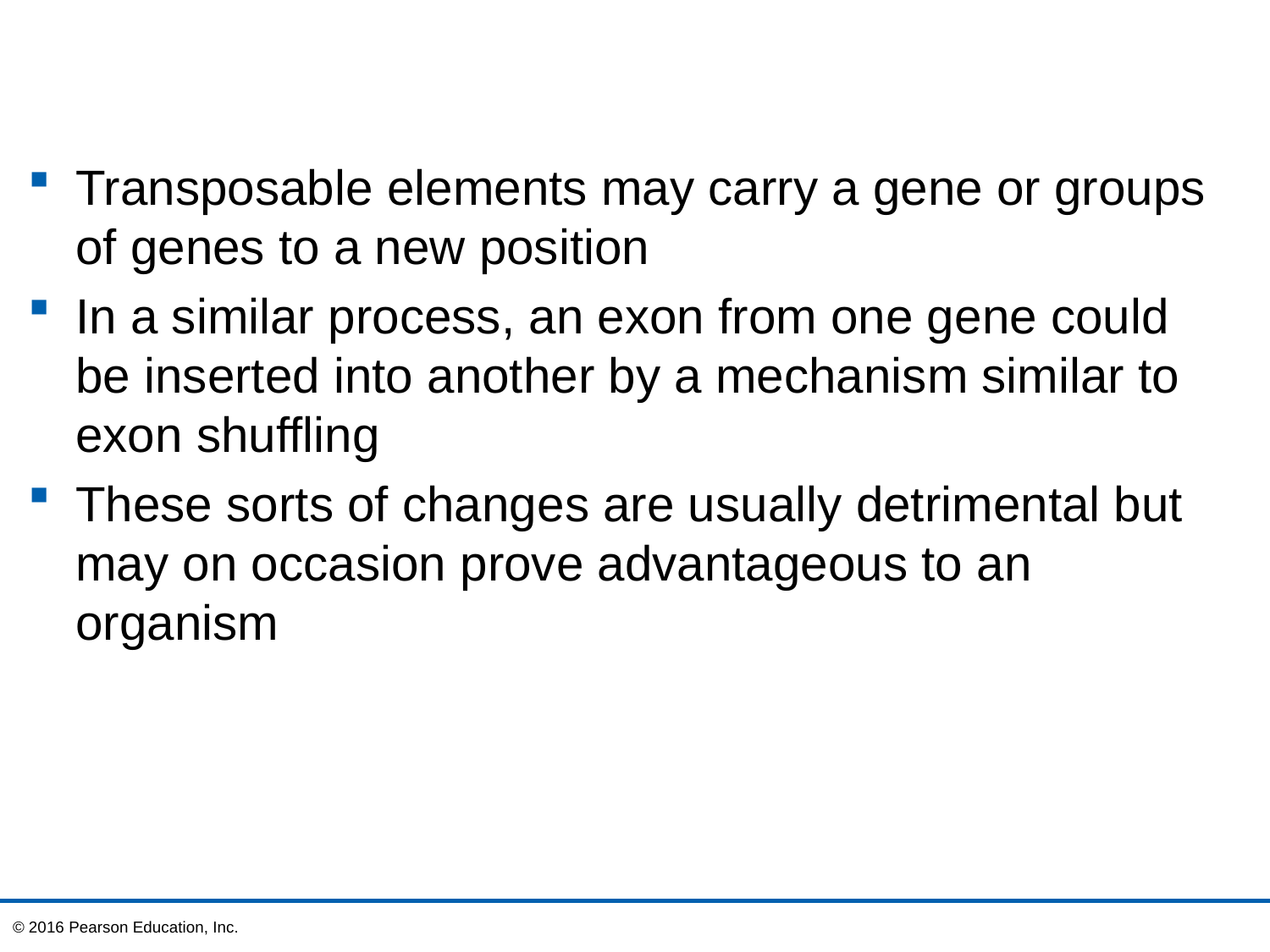

Transposable elements may carry a gene or groups of genes to a new position
In a similar process, an exon from one gene could be inserted into another by a mechanism similar to exon shuffling
These sorts of changes are usually detrimental but may on occasion prove advantageous to an organism
© 2016 Pearson Education, Inc.